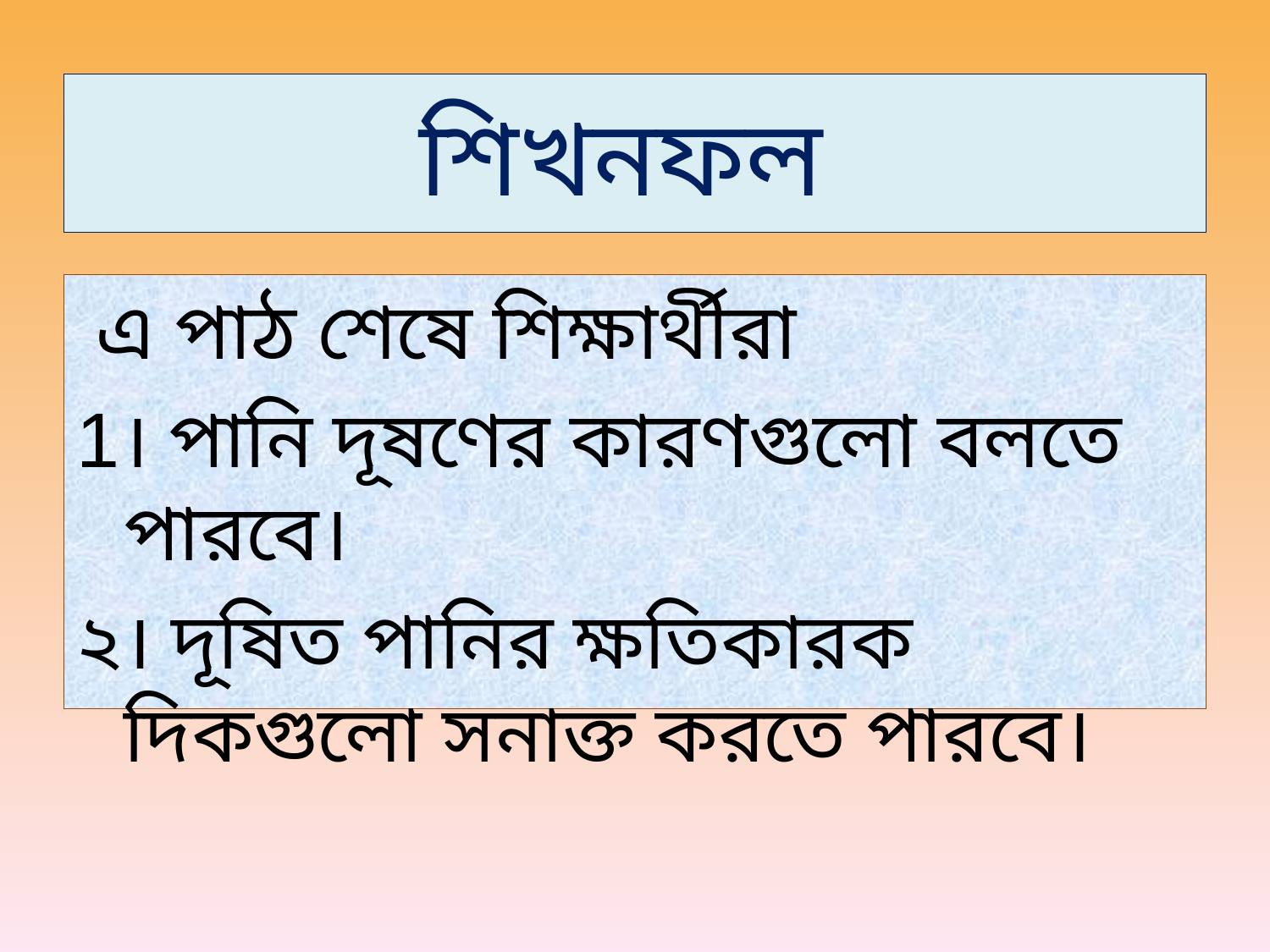

# শিখনফল
 এ পাঠ শেষে শিক্ষার্থীরা
1। পানি দূষণের কারণগুলো বলতে পারবে।
২। দূষিত পানির ক্ষতিকারক দিকগুলো সনাক্ত করতে পারবে।